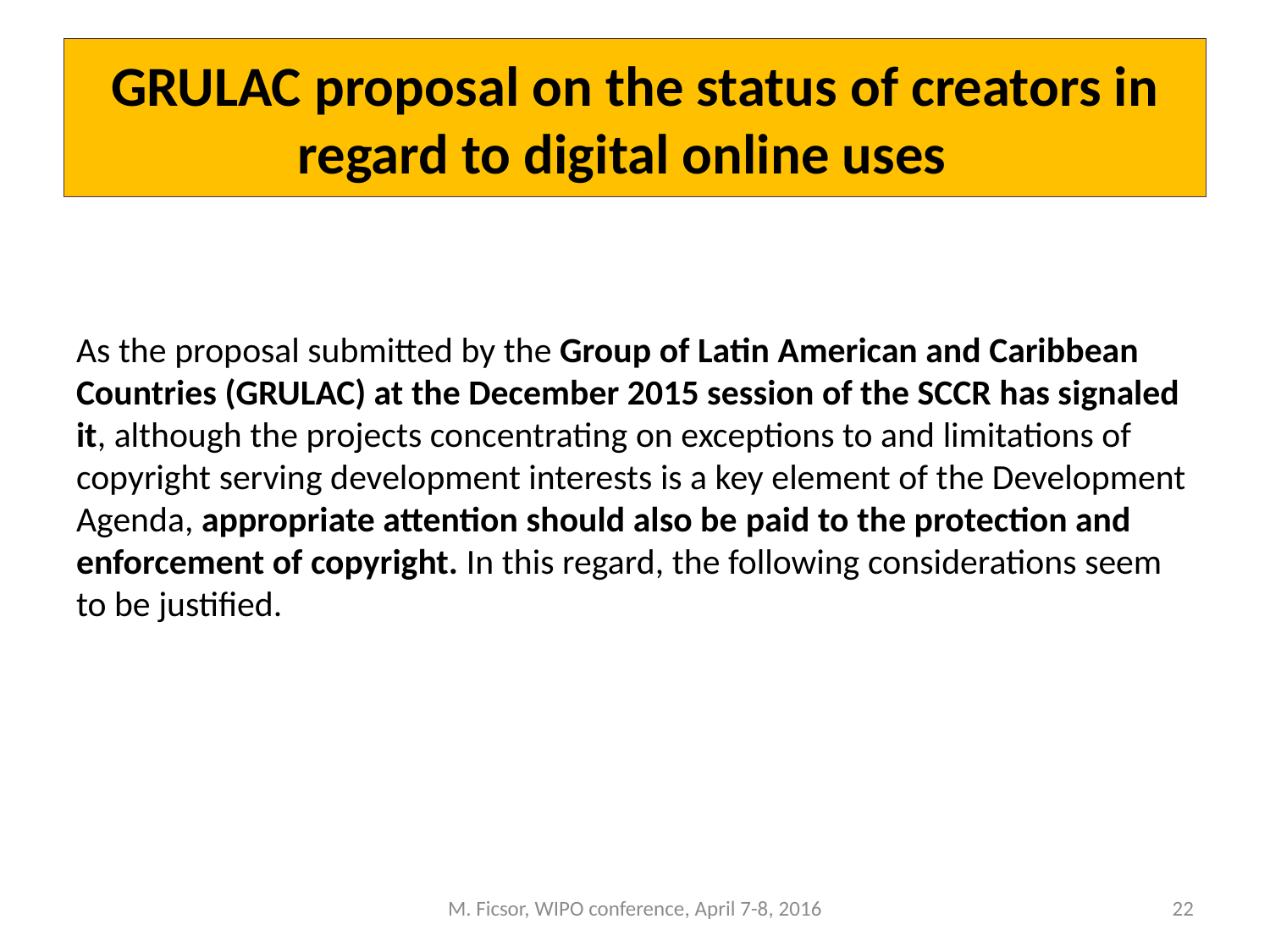

# GRULAC proposal on the status of creators in regard to digital online uses

As the proposal submitted by the Group of Latin American and Caribbean Countries (GRULAC) at the December 2015 session of the SCCR has signaled  it, although the projects concentrating on exceptions to and limitations of copyright serving development interests is a key element of the Development Agenda, appropriate attention should also be paid to the protection and enforcement of copyright. In this regard, the following considerations seem to be justified.

M. Ficsor, WIPO conference, April 7-8, 2016
22